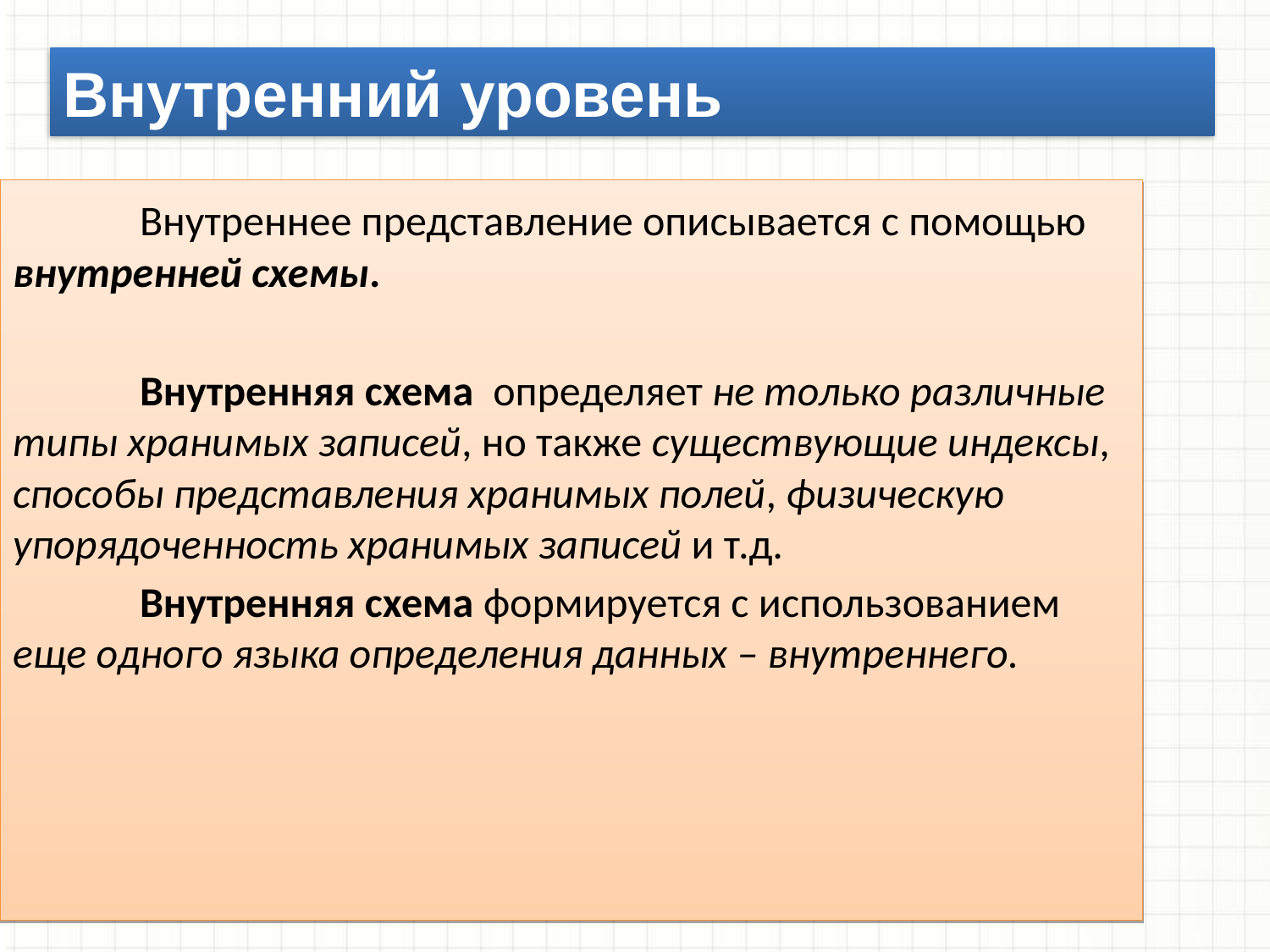

Внутренний уровень
	Внутреннее представление описывается с помощью внутренней схемы.

	Внутренняя схема  определяет не только различные типы хранимых записей, но также существующие индексы, способы представления хранимых полей, физическую упорядоченность хранимых записей и т.д.
	Внутренняя схема формируется с использованием еще одного языка определения данных – внутреннего.